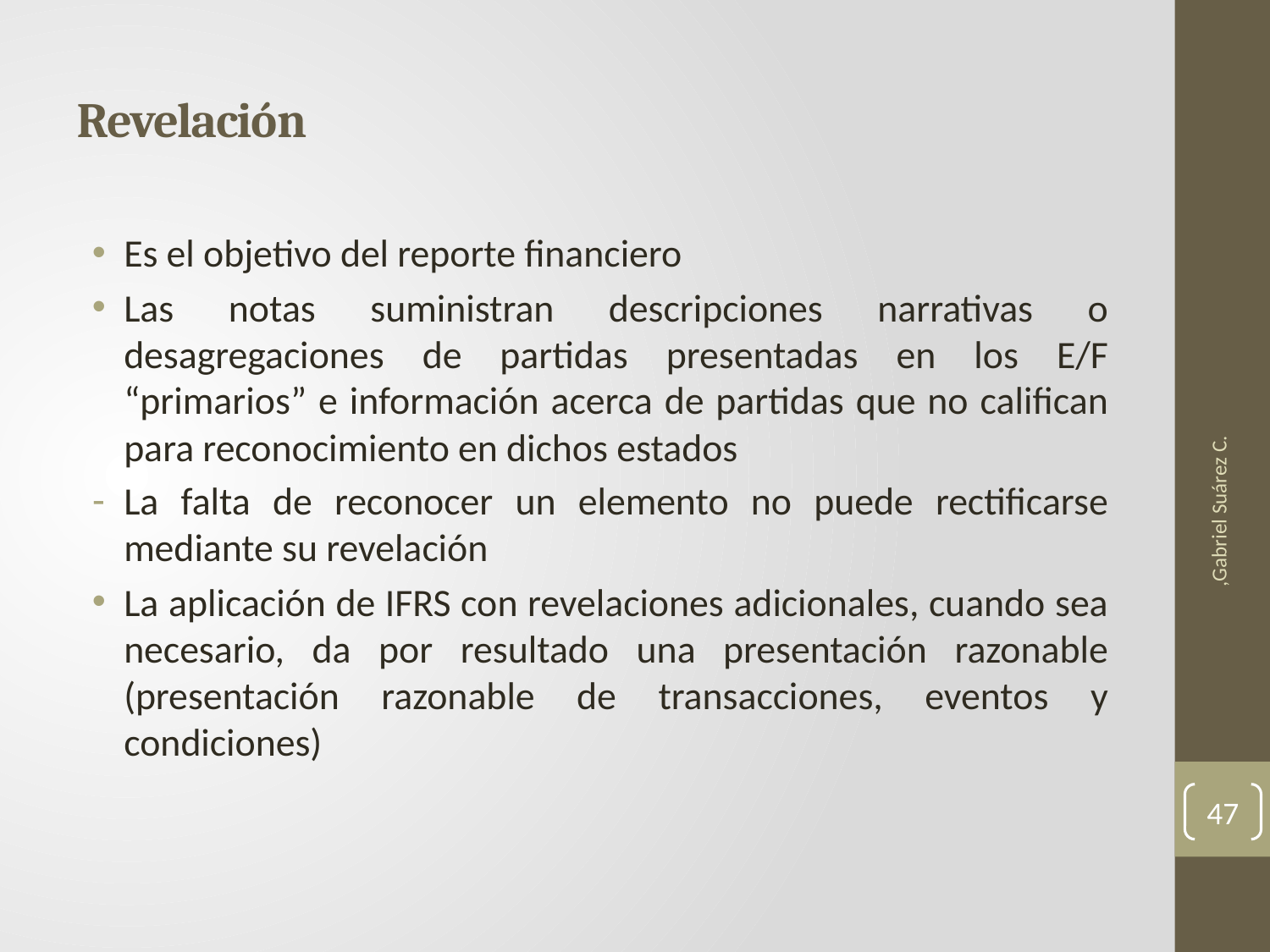

# Revelación
Es el objetivo del reporte financiero
Las notas suministran descripciones narrativas o desagregaciones de partidas presentadas en los E/F “primarios” e información acerca de partidas que no califican para reconocimiento en dichos estados
La falta de reconocer un elemento no puede rectificarse mediante su revelación
La aplicación de IFRS con revelaciones adicionales, cuando sea necesario, da por resultado una presentación razonable (presentación razonable de transacciones, eventos y condiciones)
,Gabriel Suárez C.
47